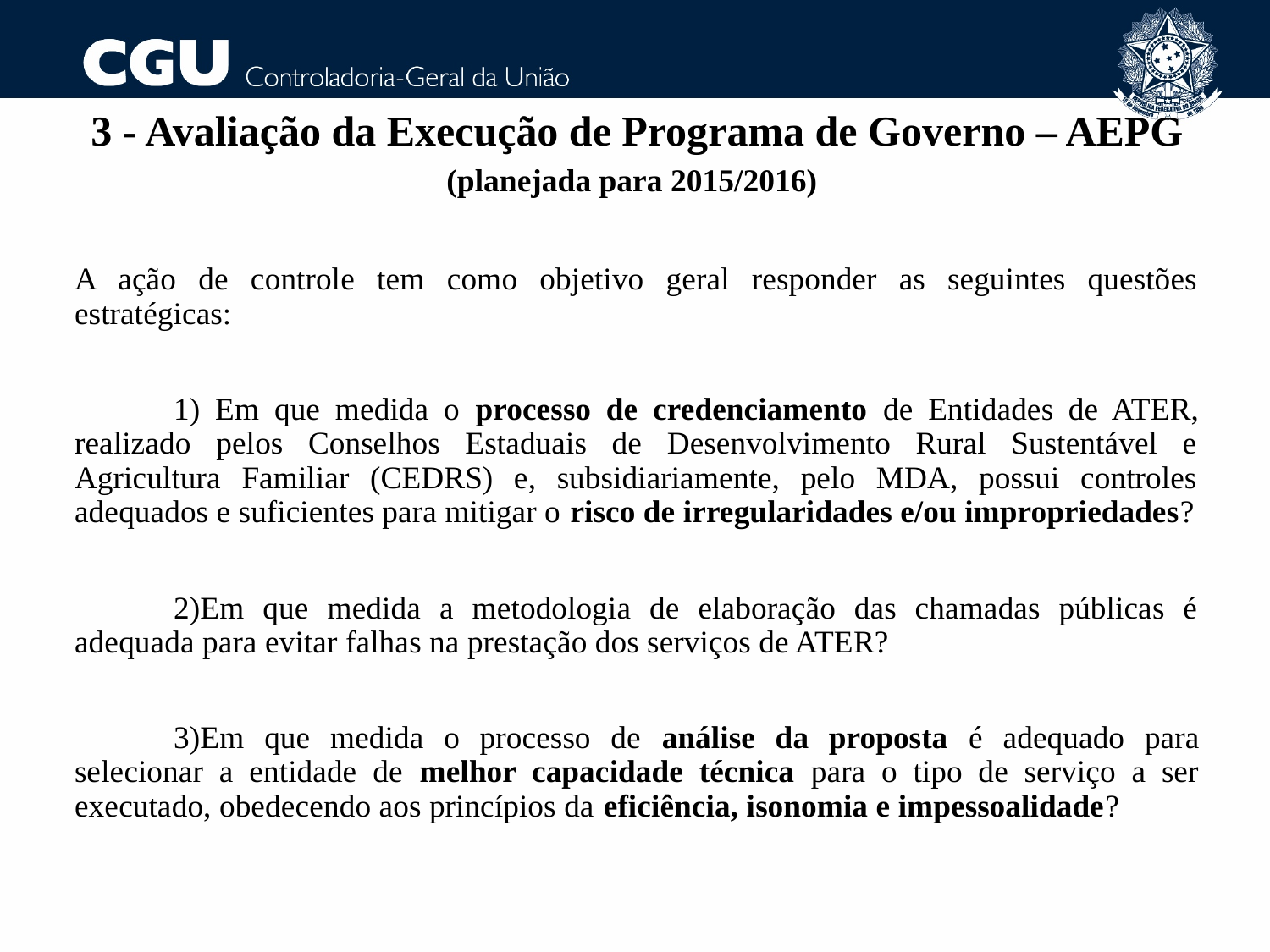

# 3 - Avaliação da Execução de Programa de Governo – AEPG (planejada para 2015/2016)

A ação de controle tem como objetivo geral responder as seguintes questões estratégicas:

	1) Em que medida o processo de credenciamento de Entidades de ATER, realizado pelos Conselhos Estaduais de Desenvolvimento Rural Sustentável e Agricultura Familiar (CEDRS) e, subsidiariamente, pelo MDA, possui controles adequados e suficientes para mitigar o risco de irregularidades e/ou impropriedades?

	2)Em que medida a metodologia de elaboração das chamadas públicas é adequada para evitar falhas na prestação dos serviços de ATER?

	3)Em que medida o processo de análise da proposta é adequado para selecionar a entidade de melhor capacidade técnica para o tipo de serviço a ser executado, obedecendo aos princípios da eficiência, isonomia e impessoalidade?